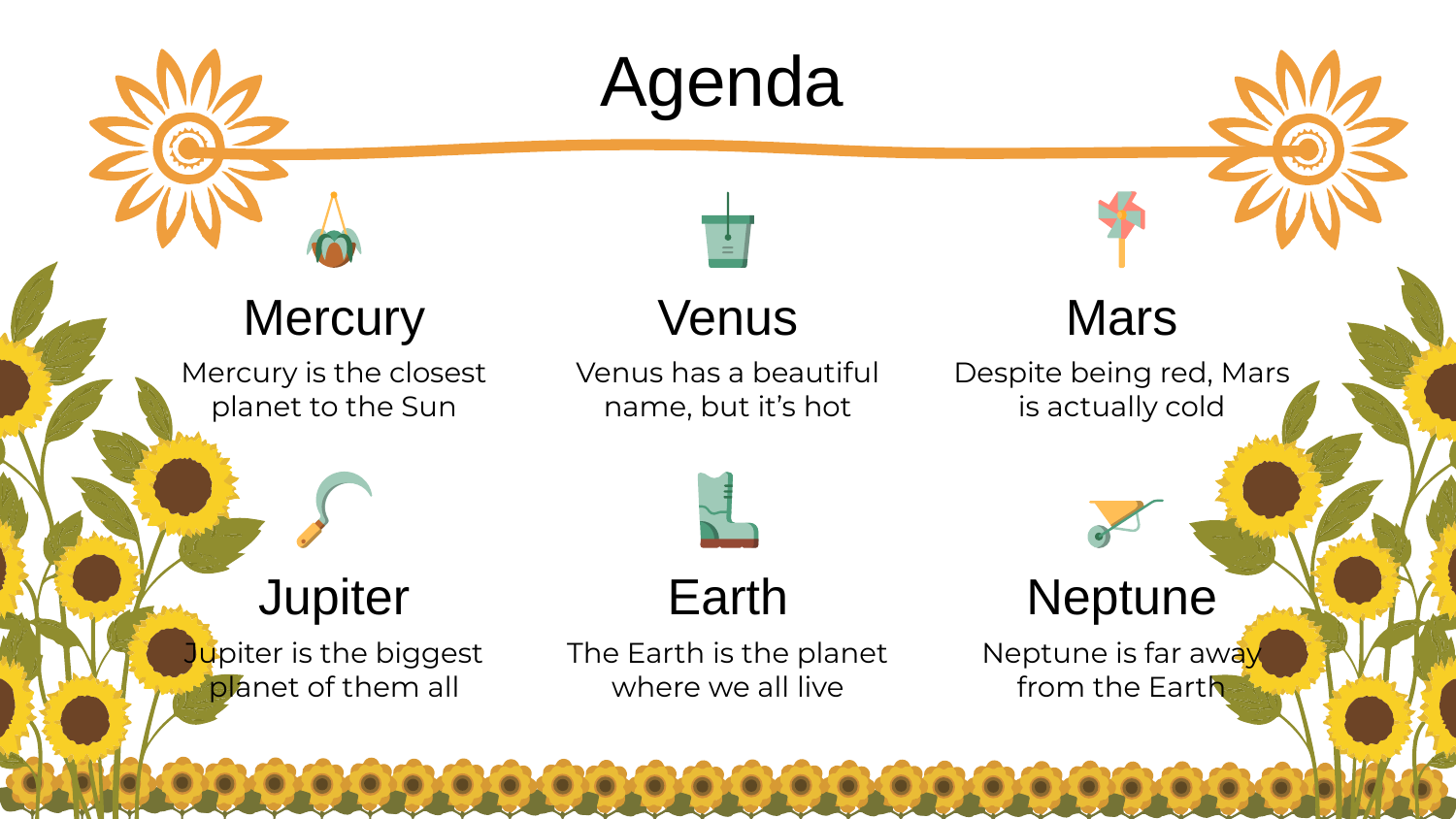

Agenda

# Mercury
Venus
Mars
Mercury is the closest planet to the Sun
Despite being red, Mars is actually cold
Venus has a beautiful name, but it’s hot

Jupiter
Earth
Neptune
Jupiter is the biggest planet of them all
The Earth is the planet where we all live
Neptune is far away from the Earth